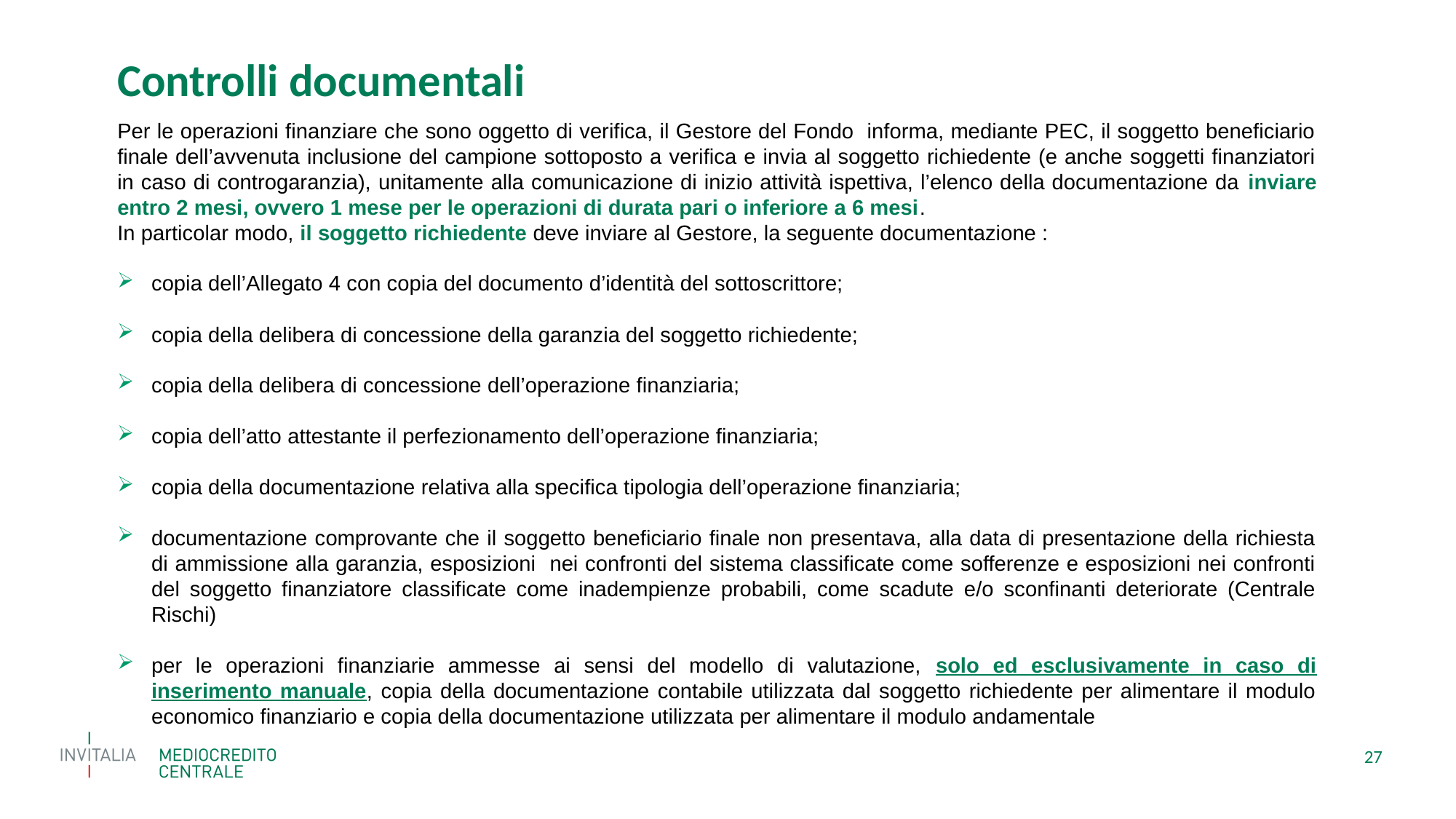

Controlli documentali
Per le operazioni finanziare che sono oggetto di verifica, il Gestore del Fondo  informa, mediante PEC, il soggetto beneficiario finale dell’avvenuta inclusione del campione sottoposto a verifica e invia al soggetto richiedente (e anche soggetti finanziatori in caso di controgaranzia), unitamente alla comunicazione di inizio attività ispettiva, l’elenco della documentazione da inviare entro 2 mesi, ovvero 1 mese per le operazioni di durata pari o inferiore a 6 mesi.
In particolar modo, il soggetto richiedente deve inviare al Gestore, la seguente documentazione :

copia dell’Allegato 4 con copia del documento d’identità del sottoscrittore;

copia della delibera di concessione della garanzia del soggetto richiedente;

copia della delibera di concessione dell’operazione finanziaria;

copia dell’atto attestante il perfezionamento dell’operazione finanziaria;

copia della documentazione relativa alla specifica tipologia dell’operazione finanziaria;

documentazione comprovante che il soggetto beneficiario finale non presentava, alla data di presentazione della richiesta di ammissione alla garanzia, esposizioni  nei confronti del sistema classificate come sofferenze e esposizioni nei confronti del soggetto finanziatore classificate come inadempienze probabili, come scadute e/o sconfinanti deteriorate (Centrale Rischi)

per le operazioni finanziarie ammesse ai sensi del modello di valutazione, solo ed esclusivamente in caso di inserimento manuale, copia della documentazione contabile utilizzata dal soggetto richiedente per alimentare il modulo economico finanziario e copia della documentazione utilizzata per alimentare il modulo andamentale

27